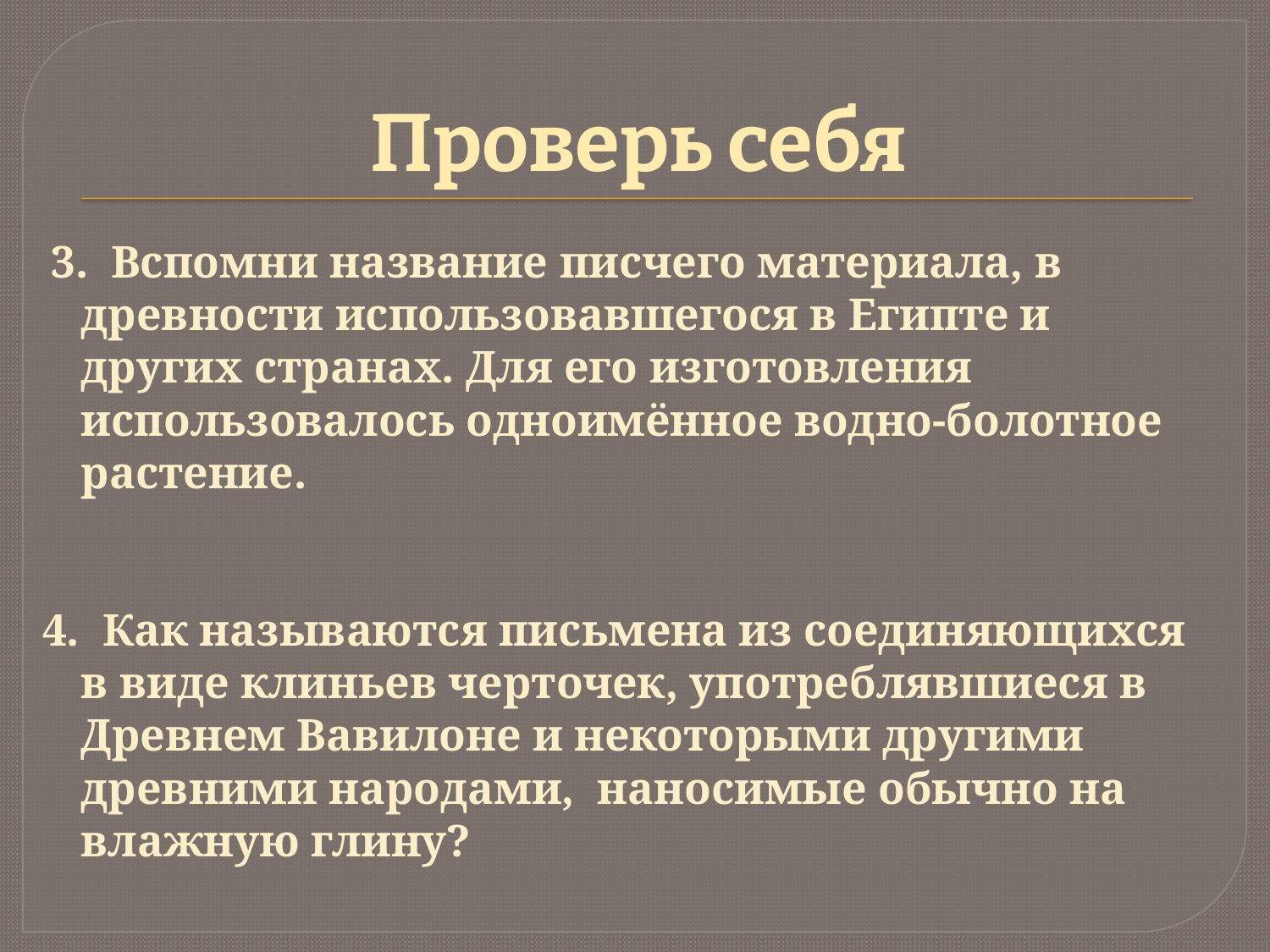

# Проверь себя
 3.  Вспомни название писчего материала, в древности использовавшегося в Египте и других странах. Для его изготовления использовалось одноимённое водно-болотное растение.

4.  Как называются письмена из соединяющихся в виде клиньев черточек, употреблявшиеся в Древнем Вавилоне и некоторыми другими древними народами,  наносимые обычно на влажную глину?